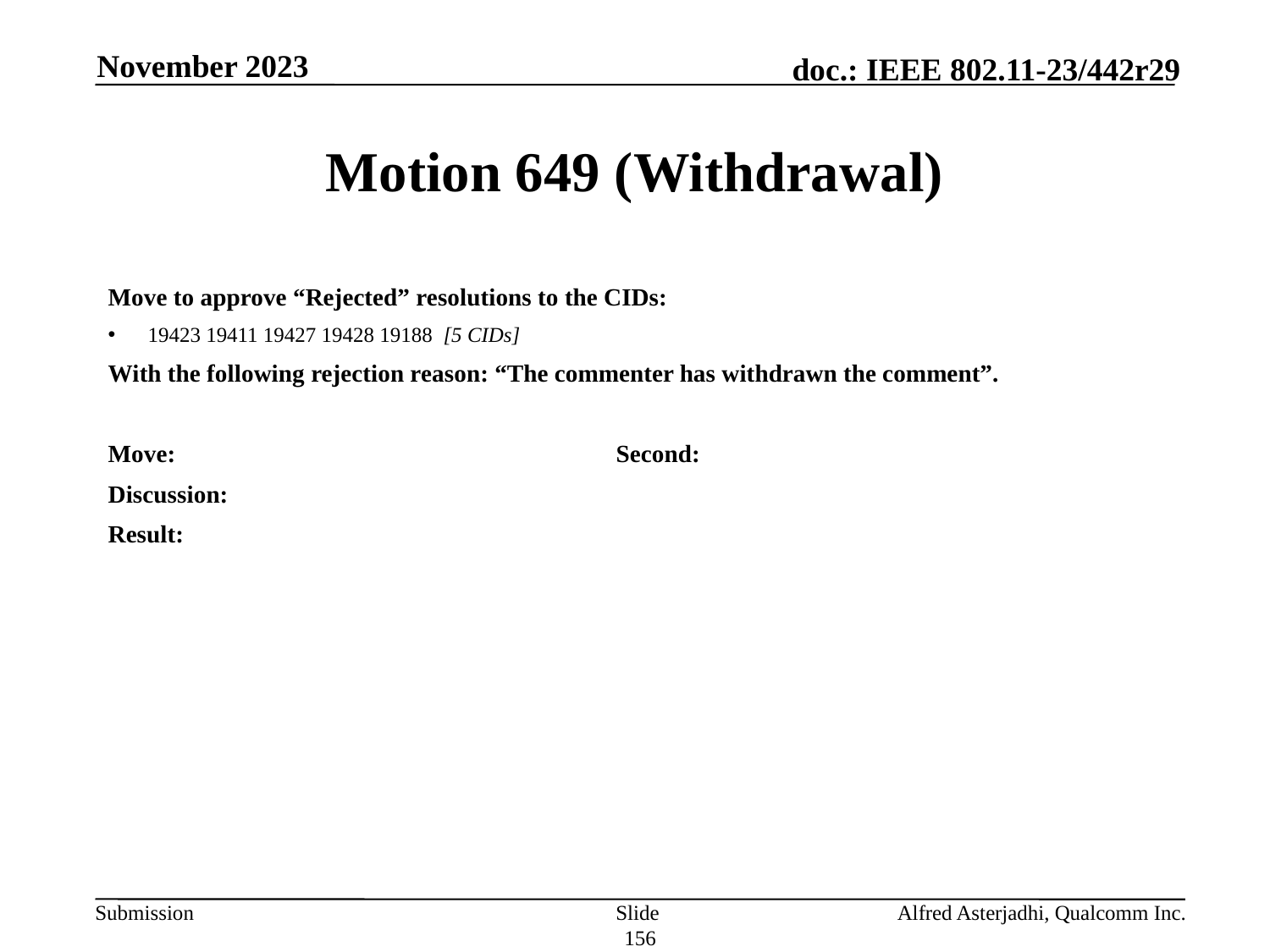

November 2023
# Motion 649 (Withdrawal)
Move to approve “Rejected” resolutions to the CIDs:
19423 19411 19427 19428 19188  [5 CIDs]
With the following rejection reason: “The commenter has withdrawn the comment”.

Move: 				Second:
Discussion:
Result:
Slide 156
Alfred Asterjadhi, Qualcomm Inc.